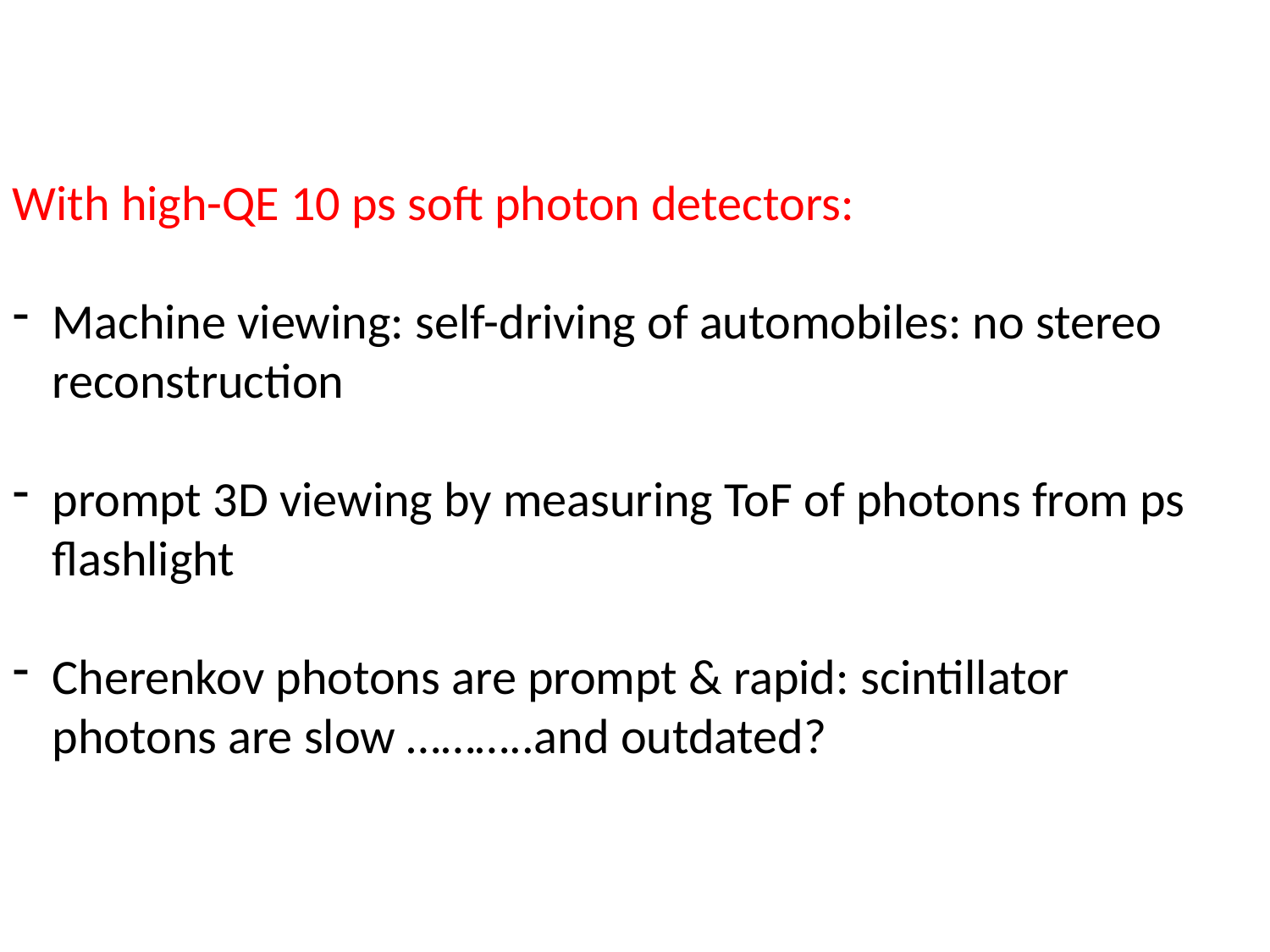

With high-QE 10 ps soft photon detectors:

Machine viewing: self-driving of automobiles: no stereo reconstruction

prompt 3D viewing by measuring ToF of photons from ps flashlight

Cherenkov photons are prompt & rapid: scintillator photons are slow ………..and outdated?